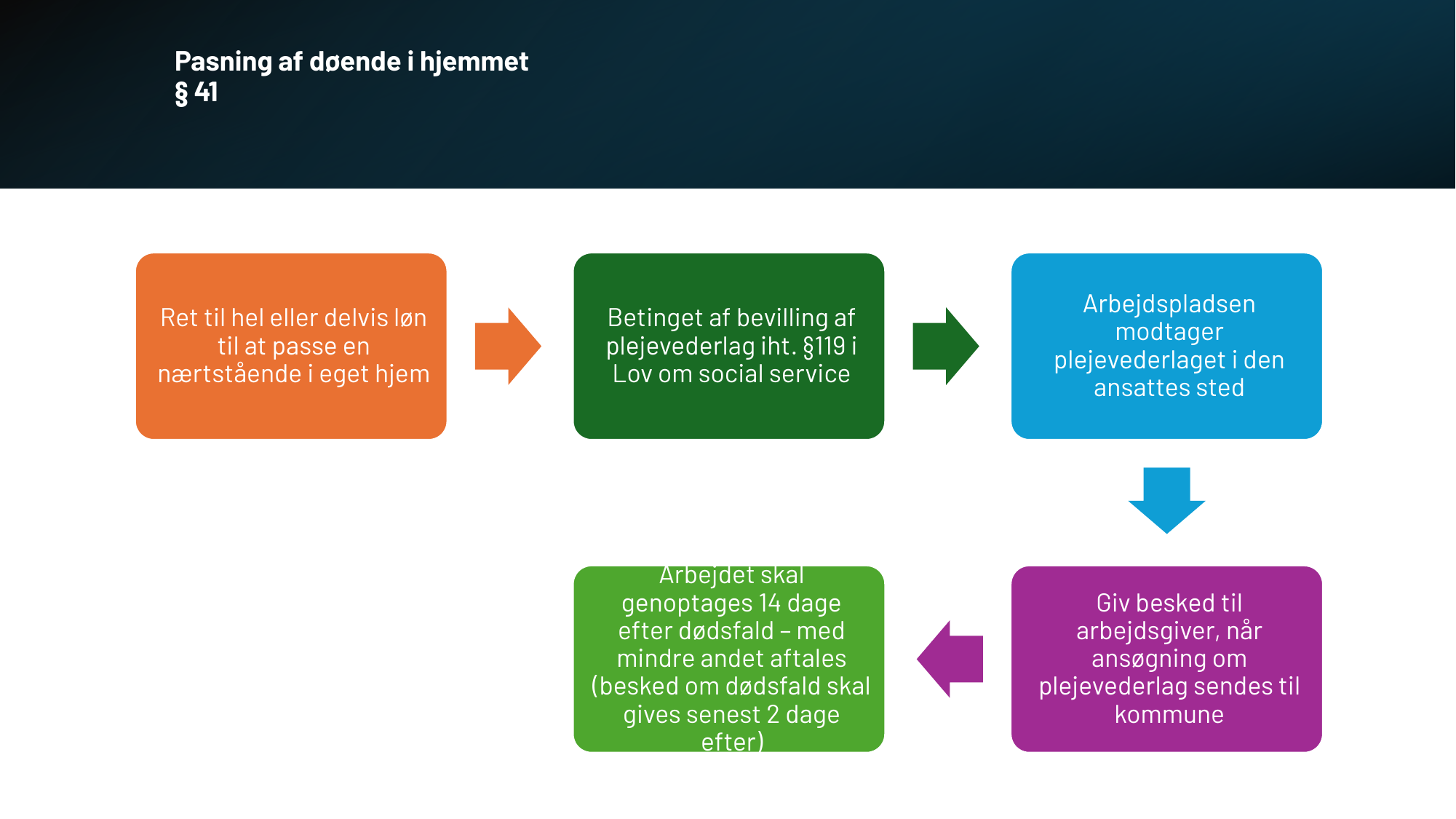

# Pasning af døende i hjemmet § 41
Ret til hel eller delvis løn til at passe en nærtstående i eget hjem

Betinget af bevilling af plejevederlag iht. §119 i Lov om social service

Arbejdspladsen modtager plejevederlaget i den ansattes sted

Giv besked til arbejdsgiver, når ansøgning om plejevederlag sendes til kommune

Arbejdet skal genoptages 14 dage efter dødsfald – med mindre andet aftales (besked om dødsfald skal gives senest 2 dage efter)